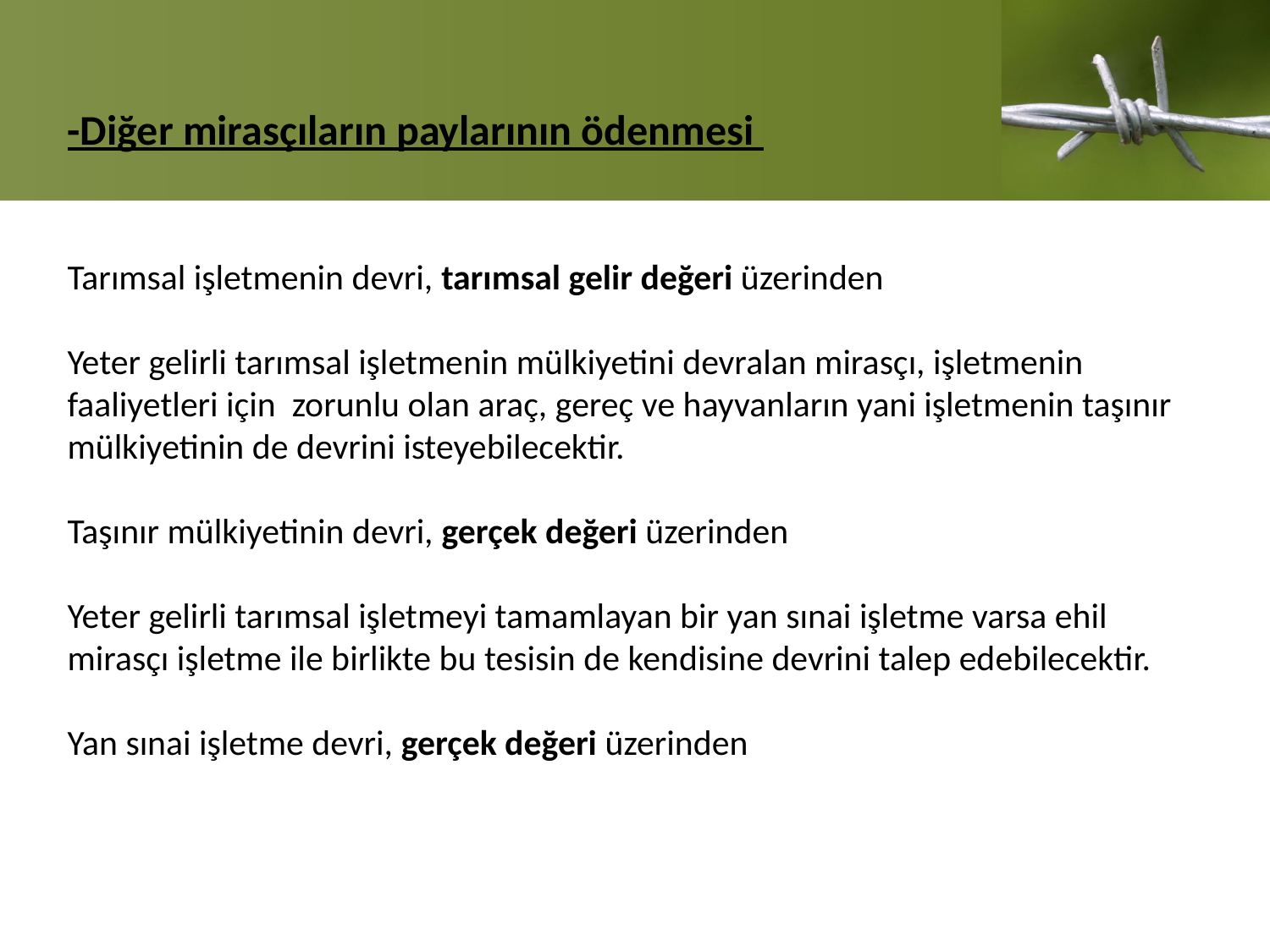

-Diğer mirasçıların paylarının ödenmesi

Tarımsal işletmenin devri, tarımsal gelir değeri üzerinden

Yeter gelirli tarımsal işletmenin mülkiyetini devralan mirasçı, işletmenin  faaliyetleri için  zorunlu olan araç, gereç ve hayvanların yani işletmenin taşınır mülkiyetinin de devrini isteyebilecektir.

Taşınır mülkiyetinin devri, gerçek değeri üzerinden

Yeter gelirli tarımsal işletmeyi tamamlayan bir yan sınai işletme varsa ehil mirasçı işletme ile birlikte bu tesisin de kendisine devrini talep edebilecektir.

Yan sınai işletme devri, gerçek değeri üzerinden